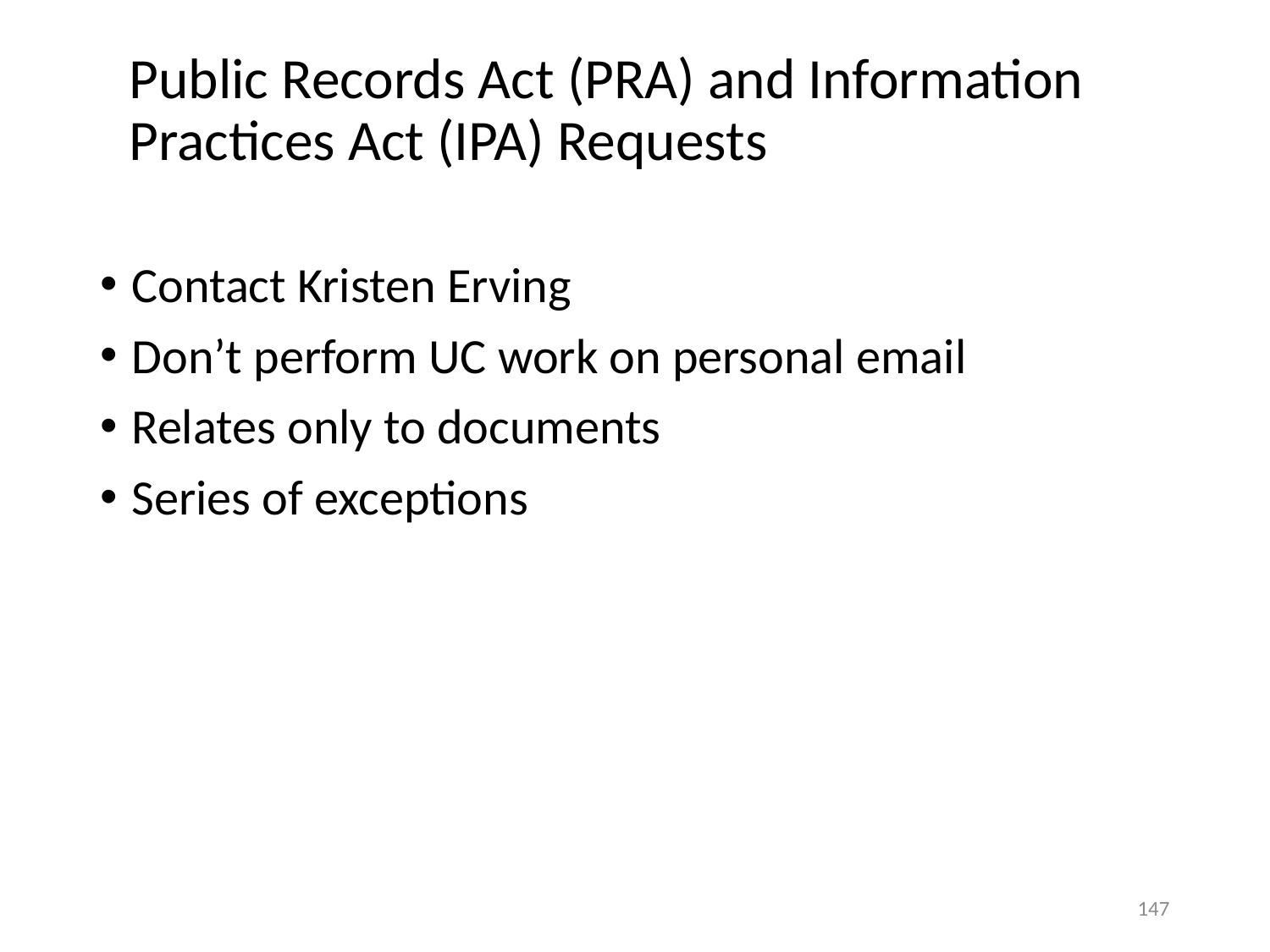

# Public Records Act (PRA) and Information Practices Act (IPA) Requests
Contact Kristen Erving
Don’t perform UC work on personal email
Relates only to documents
Series of exceptions
147